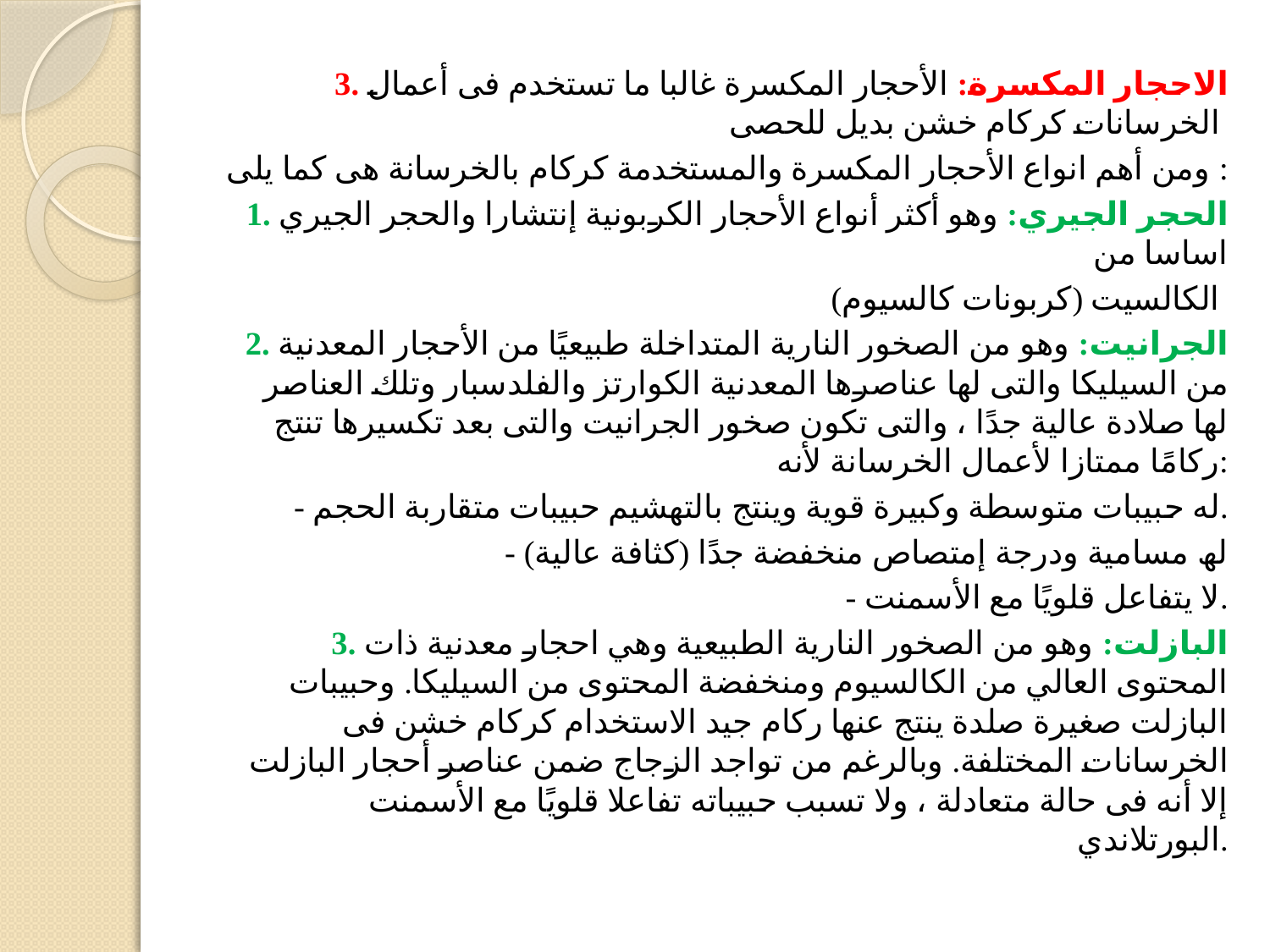

3. الاحجار المكسرة: الأحجار المكسرة غالبا ما تستخدم فى أعمال الخرسانات كركام خشن بدیل للحصى
ومن أھم انواع الأحجار المكسرة والمستخدمة كركام بالخرسانة ھى كما یلى :
1. الحجر الجیري: وھو أكثر أنواع الأحجار الكربونیة إنتشارا والحجر الجيري اساسا من
الكالسیت (كربونات كالسیوم)
2. الجرانیت: وھو من الصخور الناریة المتداخلة طبیعیًا من الأحجار المعدنیة من السیلیكا والتى لھا عناصرھا المعدنیة الكوارتز والفلدسبار وتلك العناصر لھا صلادة عالیة جدًا ، والتى تكون صخور الجرانیت والتى بعد تكسیرھا تنتج ركامًا ممتازا لأعمال الخرسانة لأنه:
- له حبیبات متوسطة وكبیرة قویة وینتج بالتھشیم حبیبات متقاربة الحجم.
- لھ مسامیة ودرجة إمتصاص منخفضة جدًا (كثافة عالیة)
- لا یتفاعل قلویًا مع الأسمنت.
3. البازلت: وھو من الصخور الناریة الطبیعیة وھي احجار معدنیة ذات المحتوى العالي من الكالسیوم ومنخفضة المحتوى من السیلیكا. وحبیبات البازلت صغیرة صلدة ینتج عنھا ركام جید الاستخدام كركام خشن فى الخرسانات المختلفة. وبالرغم من تواجد الزجاج ضمن عناصر أحجار البازلت إلا أنه فى حالة متعادلة ، ولا تسبب حبیباته تفاعلا قلویًا مع الأسمنت البورتلاندي.